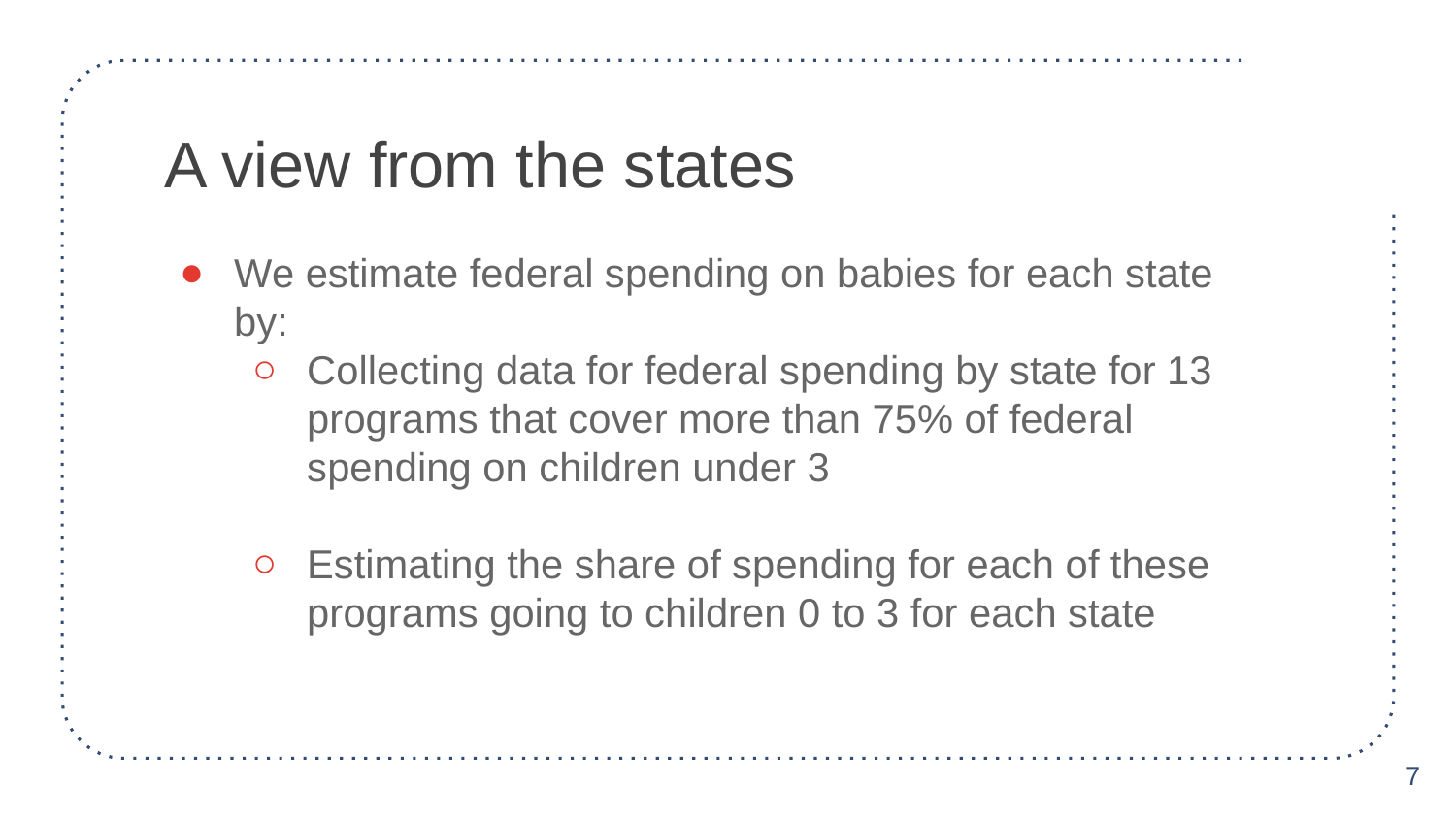

# A view from the states
We estimate federal spending on babies for each state by:
Collecting data for federal spending by state for 13 programs that cover more than 75% of federal spending on children under 3

Estimating the share of spending for each of these programs going to children 0 to 3 for each state
7